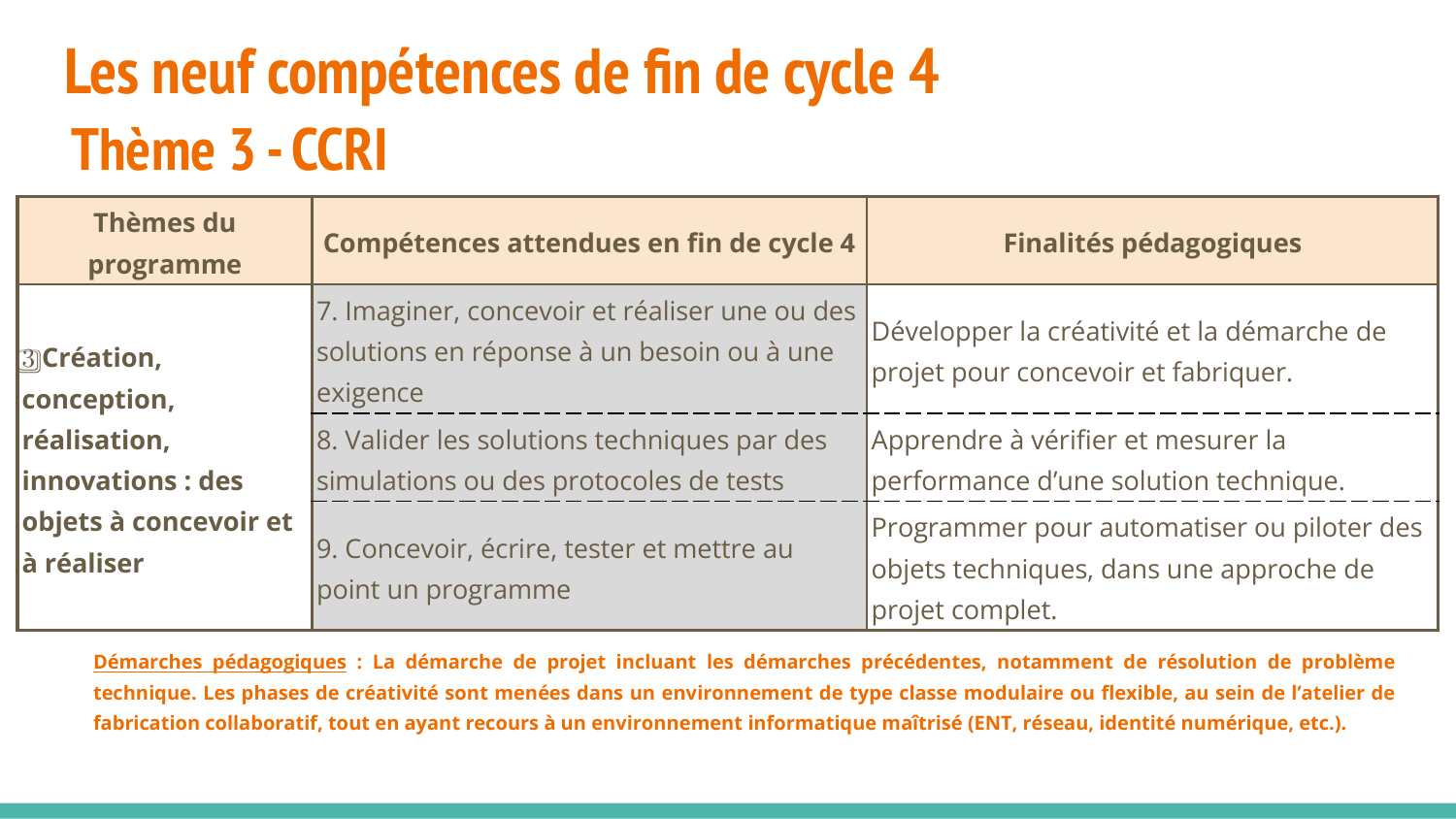

# Les neuf compétences de fin de cycle 4
Thème 3 - CCRI
| Thèmes du programme | Compétences attendues en fin de cycle 4 | Finalités pédagogiques |
| --- | --- | --- |
| 3️⃣ Création, conception, réalisation, innovations : des objets à concevoir et à réaliser | 7. Imaginer, concevoir et réaliser une ou des solutions en réponse à un besoin ou à une exigence | Développer la créativité et la démarche de projet pour concevoir et fabriquer. |
|  | 8. Valider les solutions techniques par des simulations ou des protocoles de tests | Apprendre à vérifier et mesurer la performance d’une solution technique. |
|  | 9. Concevoir, écrire, tester et mettre au point un programme | Programmer pour automatiser ou piloter des objets techniques, dans une approche de projet complet. |
Démarches pédagogiques : La démarche de projet incluant les démarches précédentes, notamment de résolution de problème technique. Les phases de créativité sont menées dans un environnement de type classe modulaire ou flexible, au sein de l’atelier de fabrication collaboratif, tout en ayant recours à un environnement informatique maîtrisé (ENT, réseau, identité numérique, etc.).